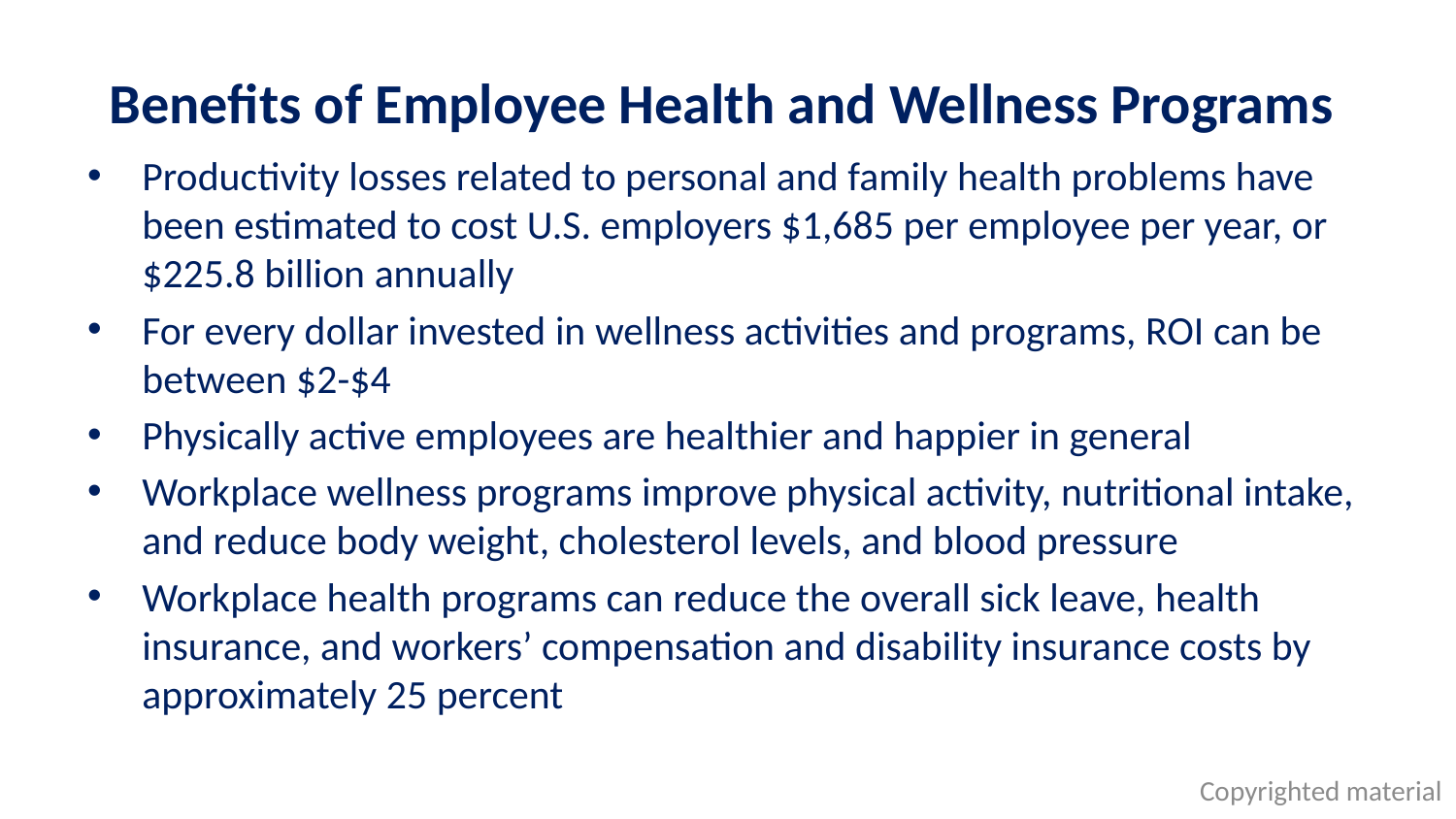

# Benefits of Employee Health and Wellness Programs
Productivity losses related to personal and family health problems have been estimated to cost U.S. employers $1,685 per employee per year, or $225.8 billion annually
For every dollar invested in wellness activities and programs, ROI can be between $2-$4
Physically active employees are healthier and happier in general
Workplace wellness programs improve physical activity, nutritional intake, and reduce body weight, cholesterol levels, and blood pressure
Workplace health programs can reduce the overall sick leave, health insurance, and workers’ compensation and disability insurance costs by approximately 25 percent